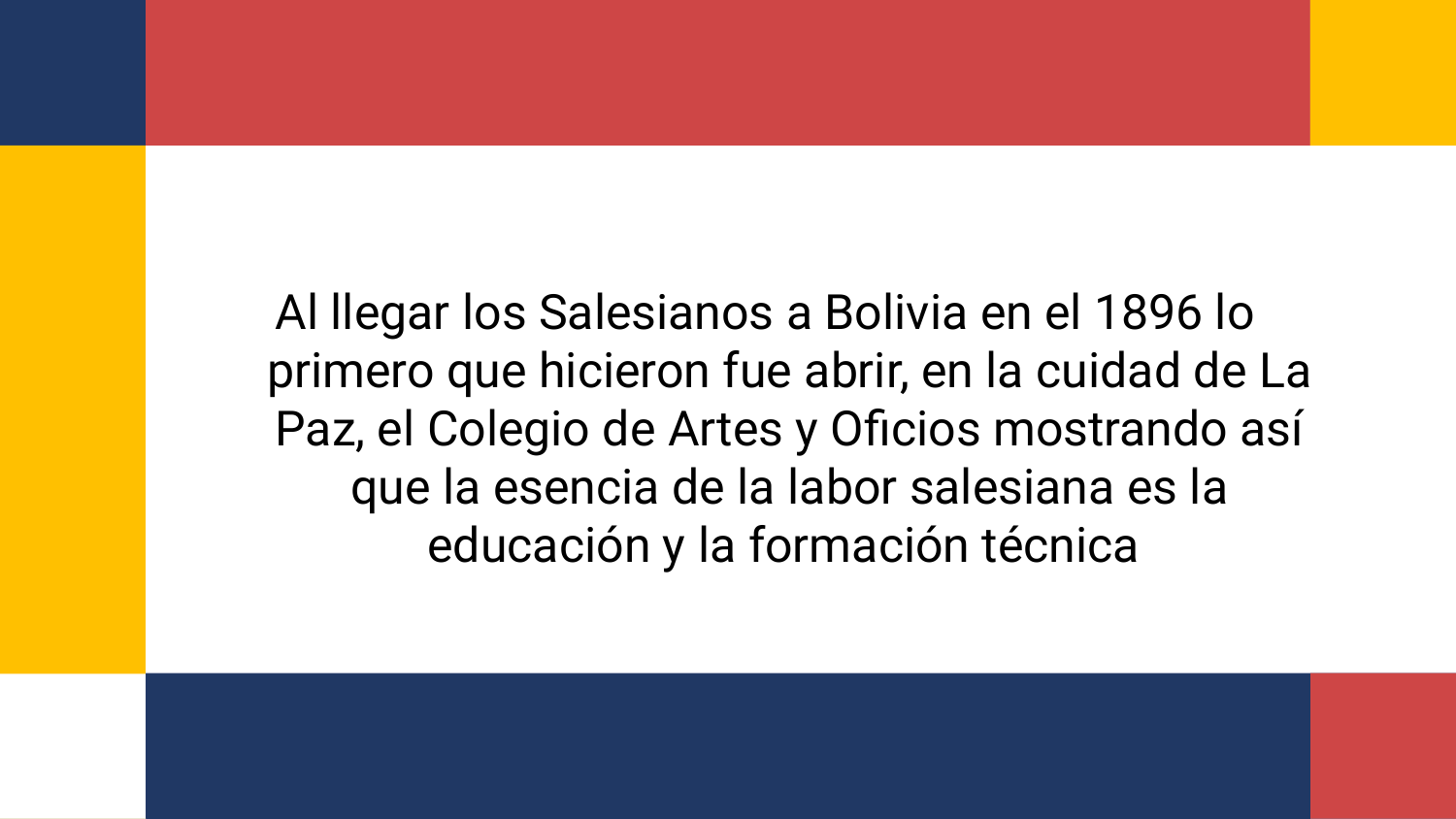

Al llegar los Salesianos a Bolivia en el 1896 lo primero que hicieron fue abrir, en la cuidad de La Paz, el Colegio de Artes y Oficios mostrando así que la esencia de la labor salesiana es la educación y la formación técnica